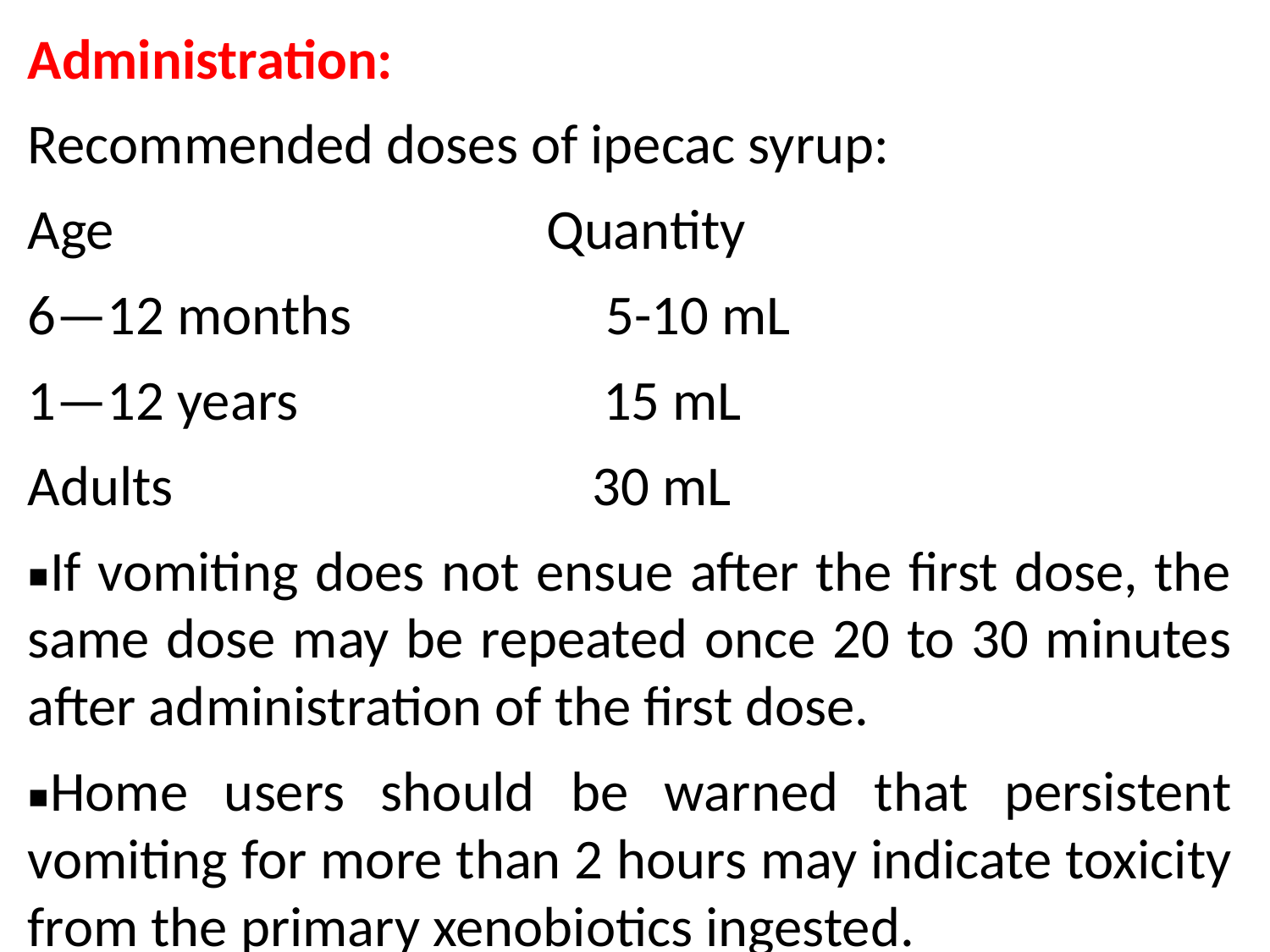

Administration:
Recommended doses of ipecac syrup:
Age                                  Quantity
6—12 months                    5-10 mL
1—12 years                        15 mL
Adults                                 30 mL
If vomiting does not ensue after the first dose, the same dose may be repeated once 20 to 30 minutes after administration of the first dose.
Home users should be warned that persistent vomiting for more than 2 hours may indicate toxicity from the primary xenobiotics ingested.